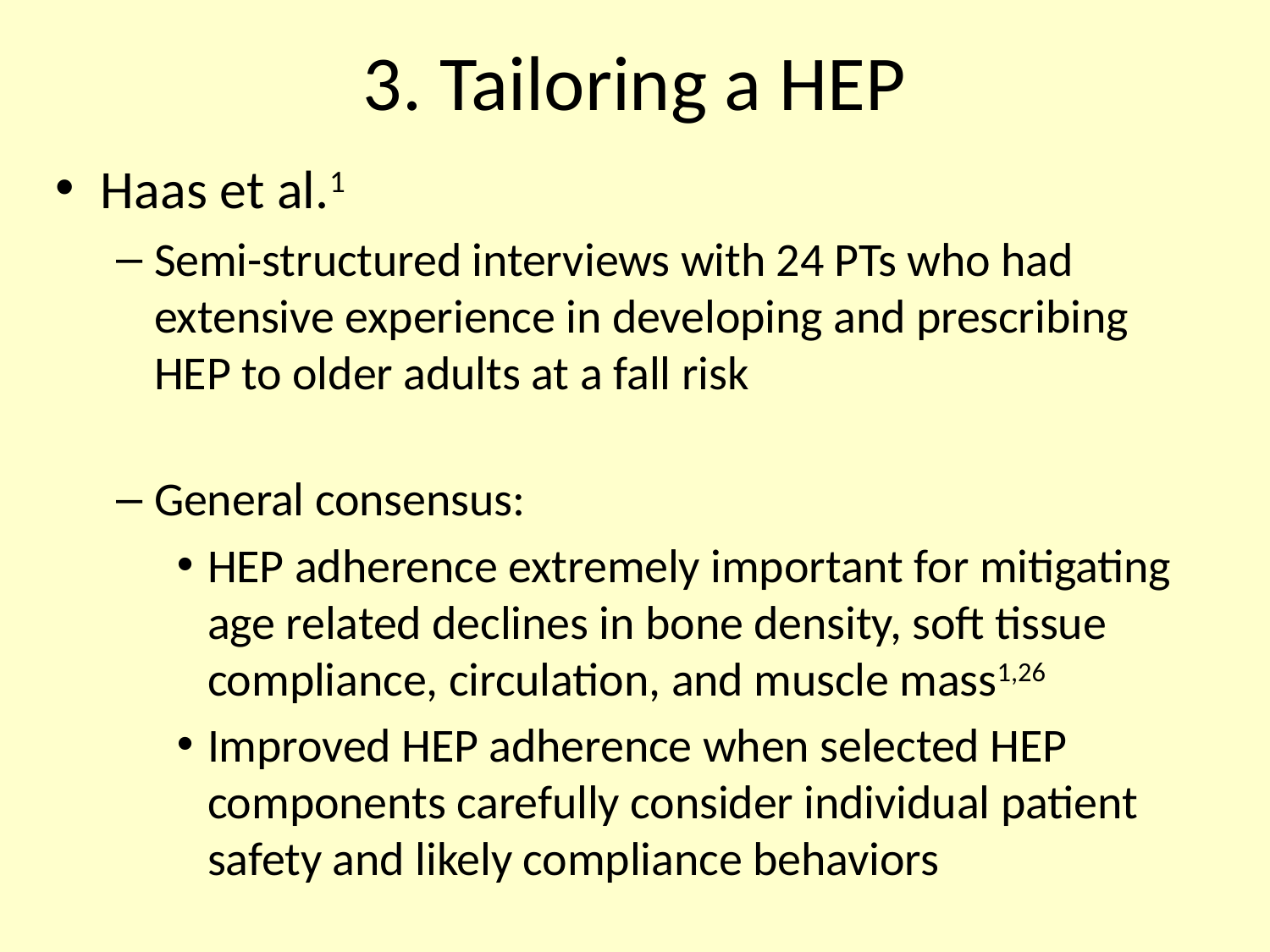

# 3. Tailoring a HEP
Haas et al.1
Semi-structured interviews with 24 PTs who had extensive experience in developing and prescribing HEP to older adults at a fall risk

General consensus:
HEP adherence extremely important for mitigating age related declines in bone density, soft tissue compliance, circulation, and muscle mass1,26
Improved HEP adherence when selected HEP components carefully consider individual patient safety and likely compliance behaviors